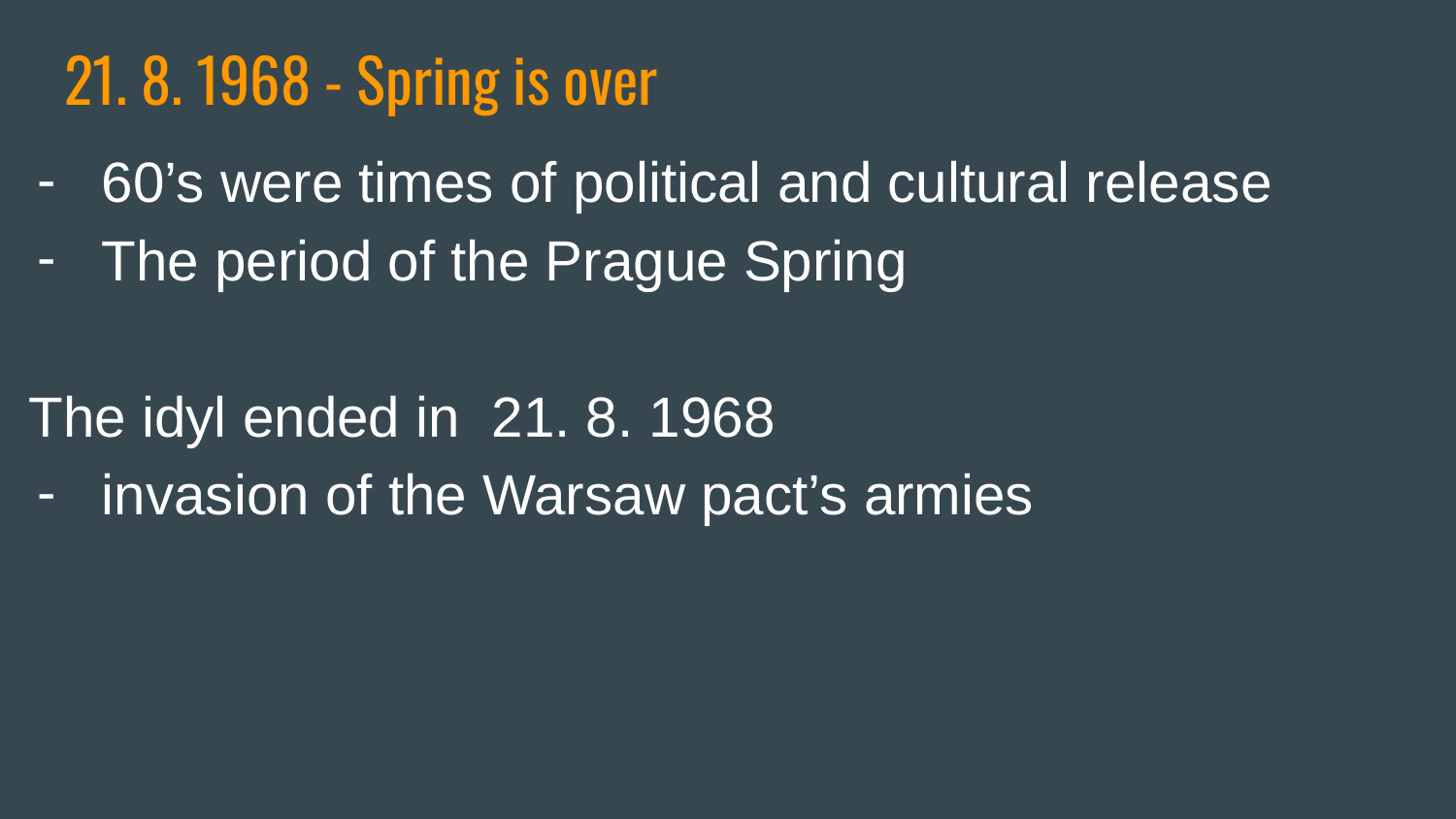

# 21. 8. 1968 - Spring is over

60’s were times of political and cultural release
The period of the Prague Spring

The idyl ended in  21. 8. 1968
invasion of the Warsaw pact’s armies